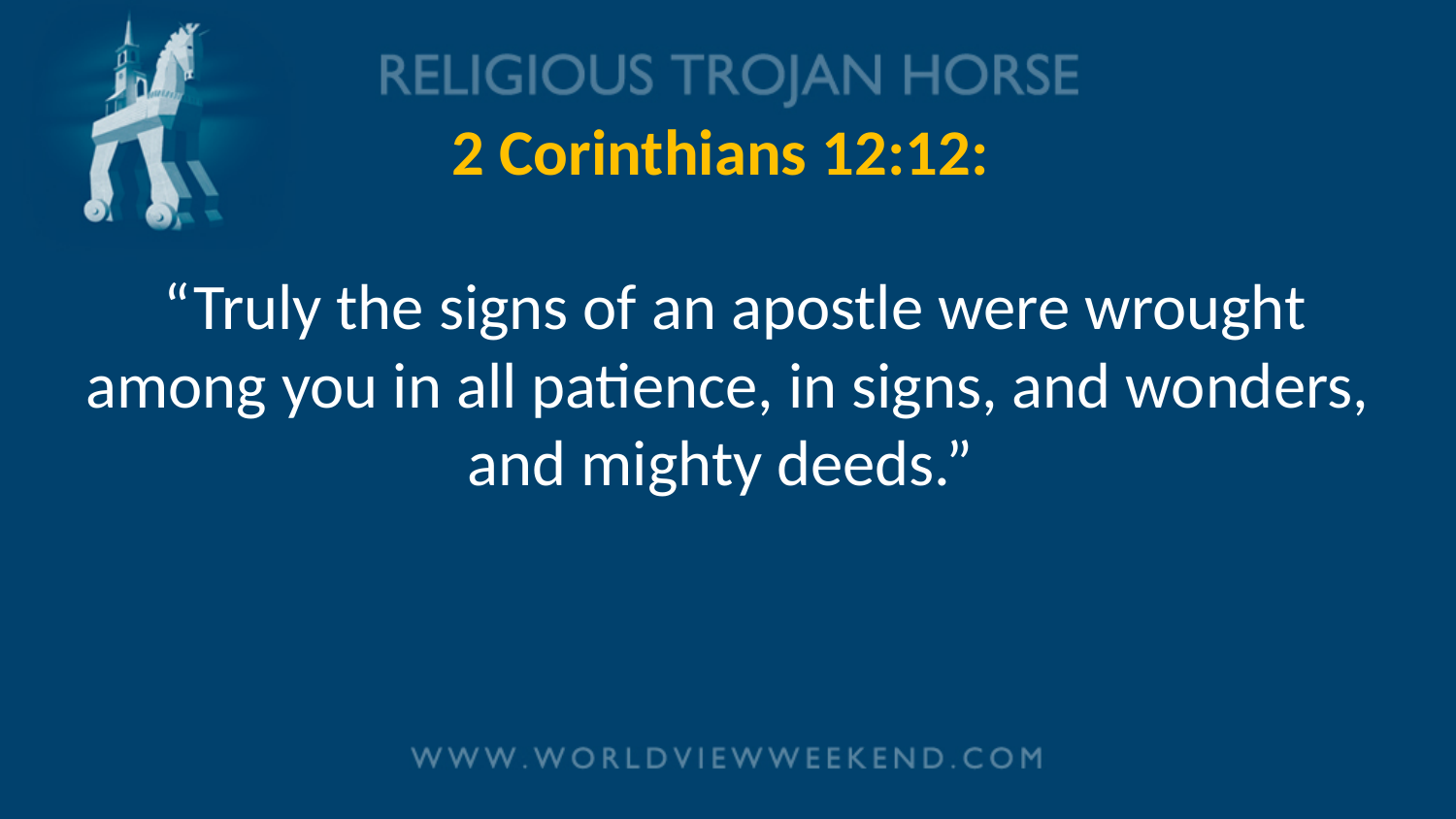

# 2 Corinthians 12:12: “Truly the signs of an apostle were wrought among you in all patience, in signs, and wonders, and mighty deeds.”